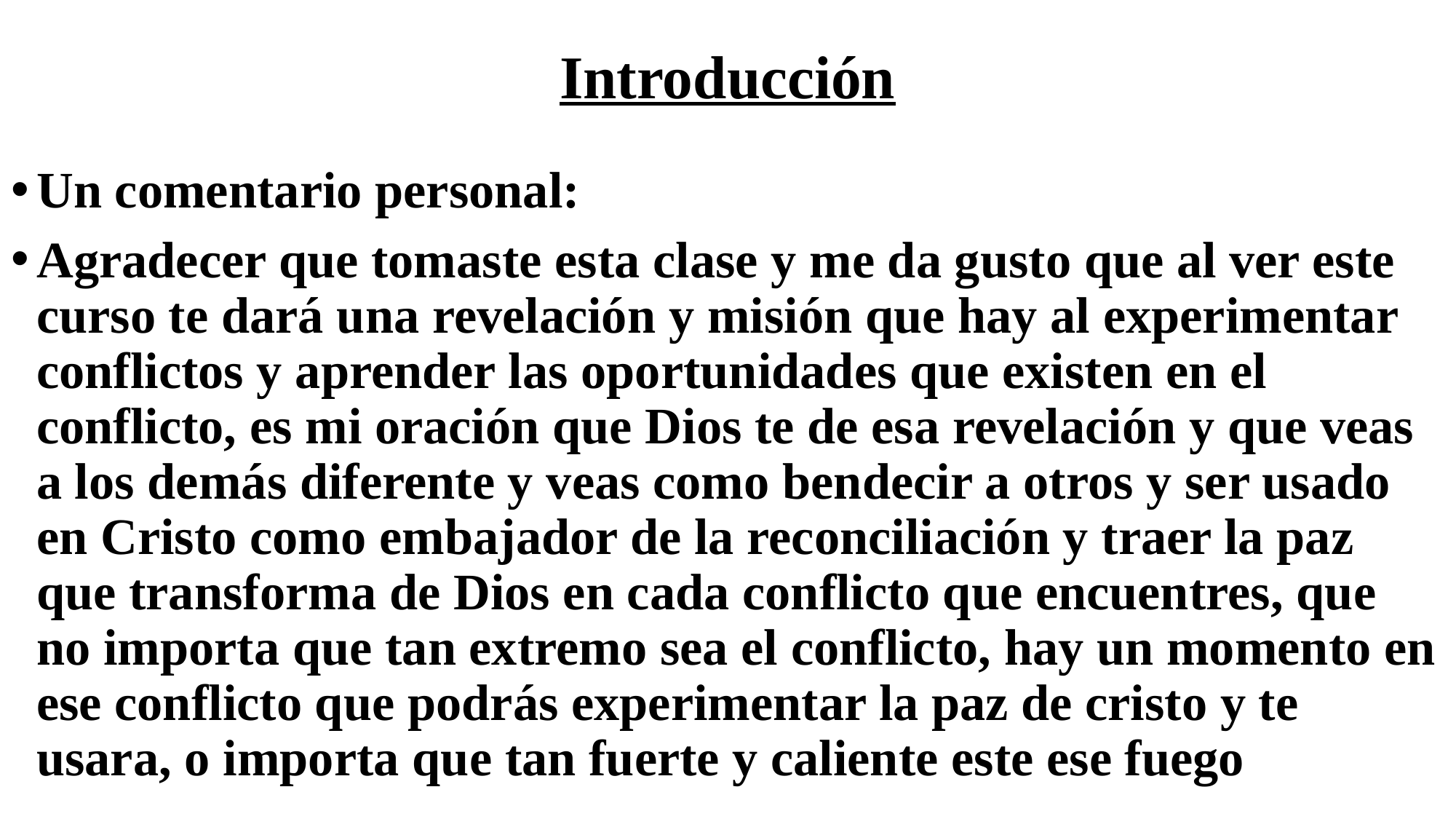

# Introducción
Un comentario personal:
Agradecer que tomaste esta clase y me da gusto que al ver este curso te dará una revelación y misión que hay al experimentar conflictos y aprender las oportunidades que existen en el conflicto, es mi oración que Dios te de esa revelación y que veas a los demás diferente y veas como bendecir a otros y ser usado en Cristo como embajador de la reconciliación y traer la paz que transforma de Dios en cada conflicto que encuentres, que no importa que tan extremo sea el conflicto, hay un momento en ese conflicto que podrás experimentar la paz de cristo y te usara, o importa que tan fuerte y caliente este ese fuego